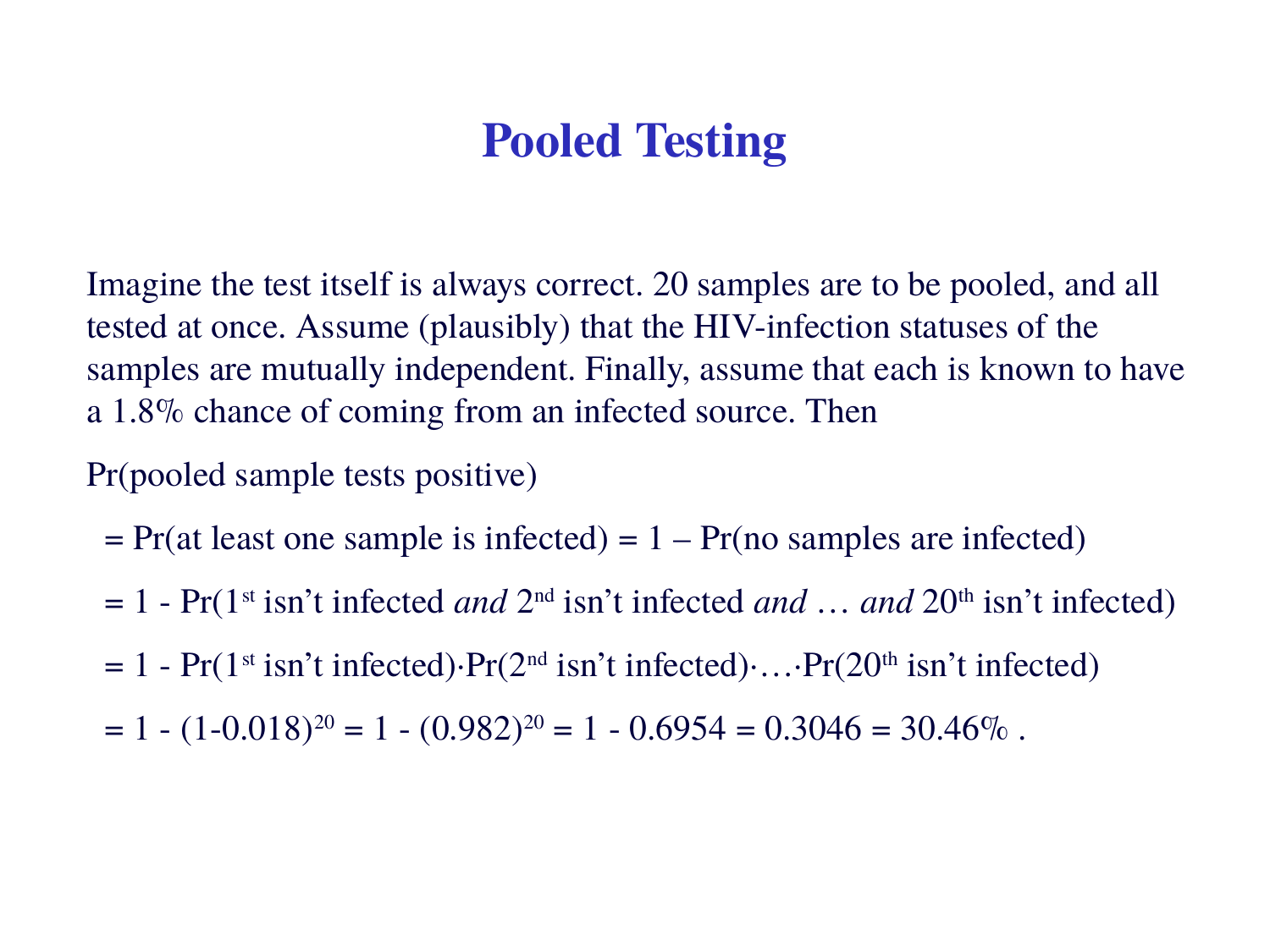

# Pooled Testing
Imagine the test itself is always correct. 20 samples are to be pooled, and all tested at once. Assume (plausibly) that the HIV-infection statuses of the samples are mutually independent. Finally, assume that each is known to have a 1.8% chance of coming from an infected source. Then
Pr(pooled sample tests positive)
  = Pr(at least one sample is infected) = 1 – Pr(no samples are infected)
  = 1 - Pr(1st isn’t infected and 2nd isn’t infected and … and 20th isn’t infected)
  = 1 - Pr(1st isn’t infected)·Pr(2nd isn’t infected)·…·Pr(20th isn’t infected)
  = 1 - (1-0.018)20 = 1 - (0.982)20 = 1 - 0.6954 = 0.3046 = 30.46% .